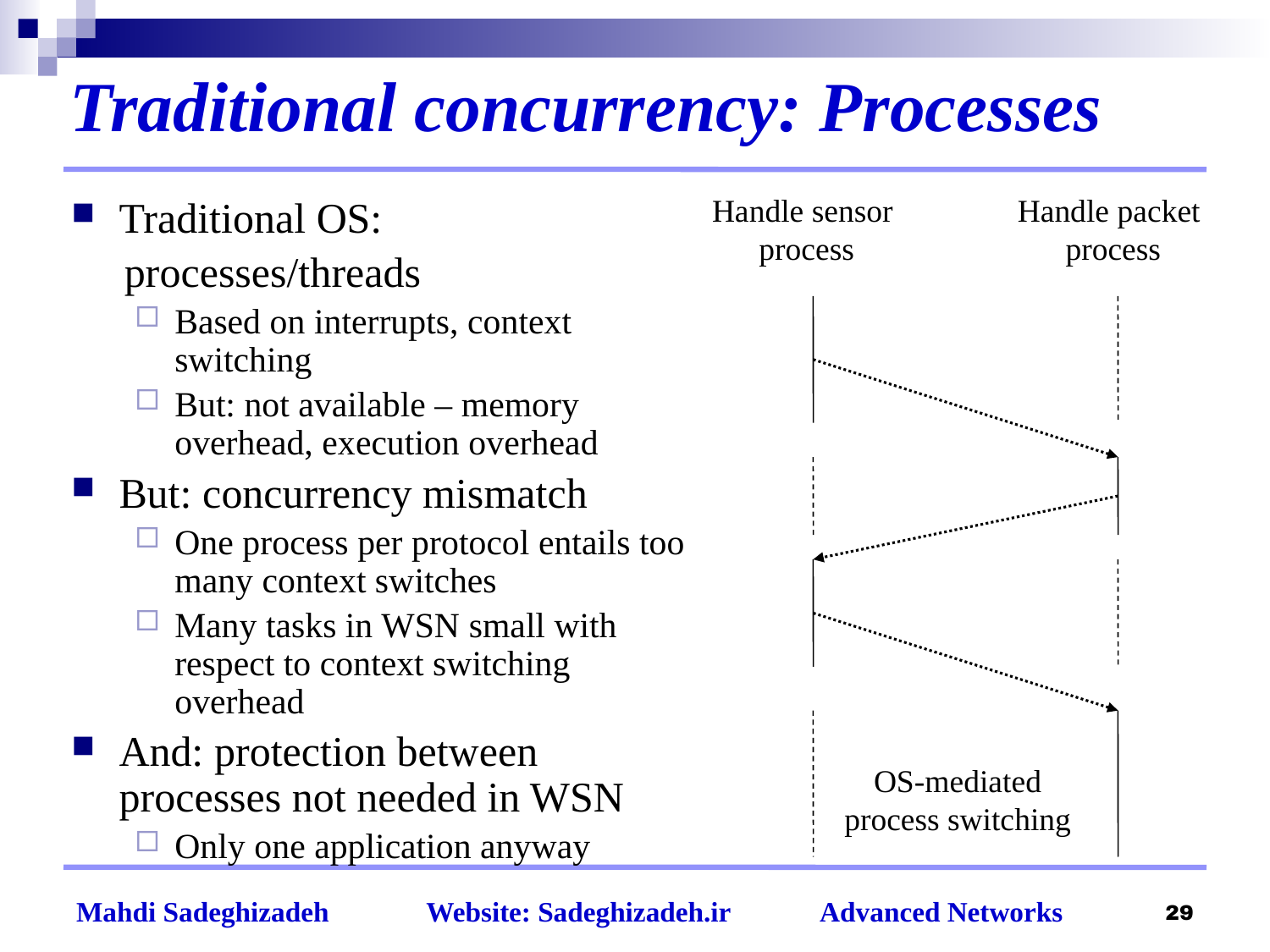

# Traditional concurrency: Processes
Handle sensor
process
Handle packet
process

OS-mediated
process switching
Traditional OS:
     processes/threads
Based on interrupts, context switching
But: not available – memory overhead, execution overhead
But: concurrency mismatch
One process per protocol entails too many context switches
Many tasks in WSN small with respect to context switching overhead
And: protection between processes not needed in WSN
Only one application anyway
29
Mahdi Sadeghizadeh              Website: Sadeghizadeh.ir             Advanced Networks